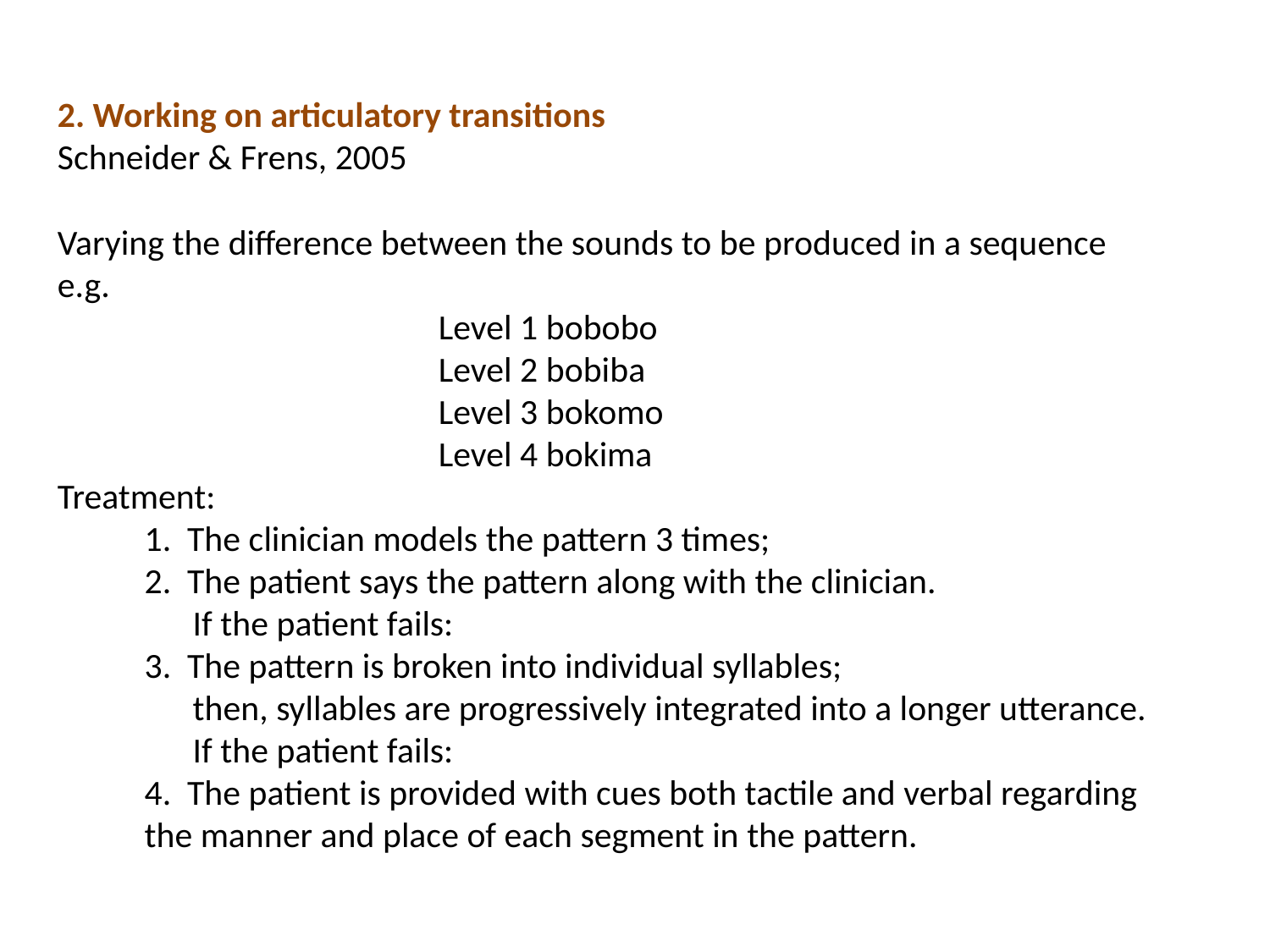

2. Working on articulatory transitions
Schneider & Frens, 2005

Varying the difference between the sounds to be produced in a sequence
e.g.
Level 1 bobobo
Level 2 bobiba
Level 3 bokomo
Level 4 bokima
Treatment:
	1.  The clinician models the pattern 3 times;
	2.  The patient says the pattern along with the clinician.
	      If the patient fails:
	3.  The pattern is broken into individual syllables;
	      then, syllables are progressively integrated into a longer utterance.
	      If the patient fails:
	4.  The patient is provided with cues both tactile and verbal regarding 	the manner and place of each segment in the pattern.